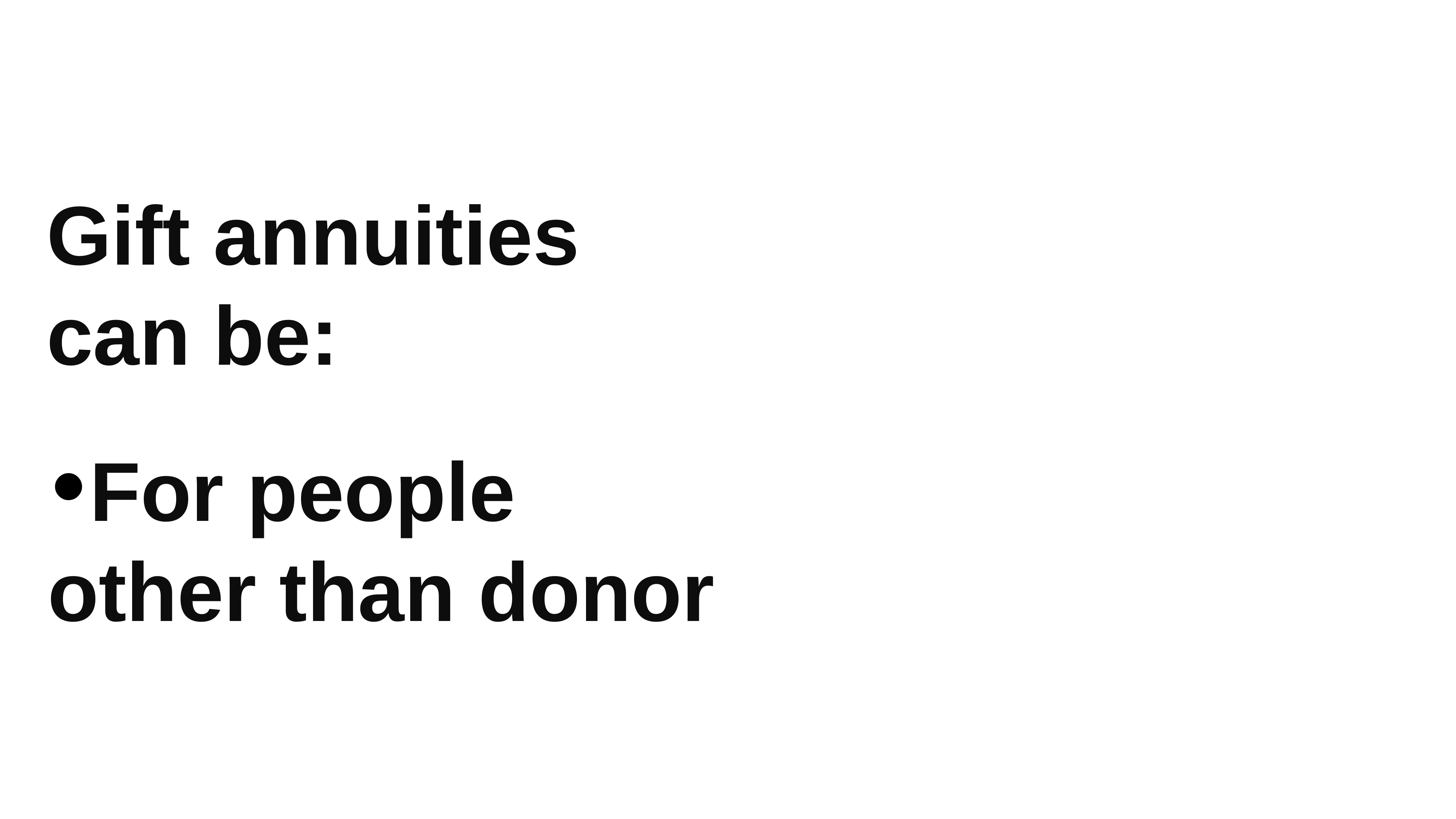

Gift annuities can be:
For people other than donor